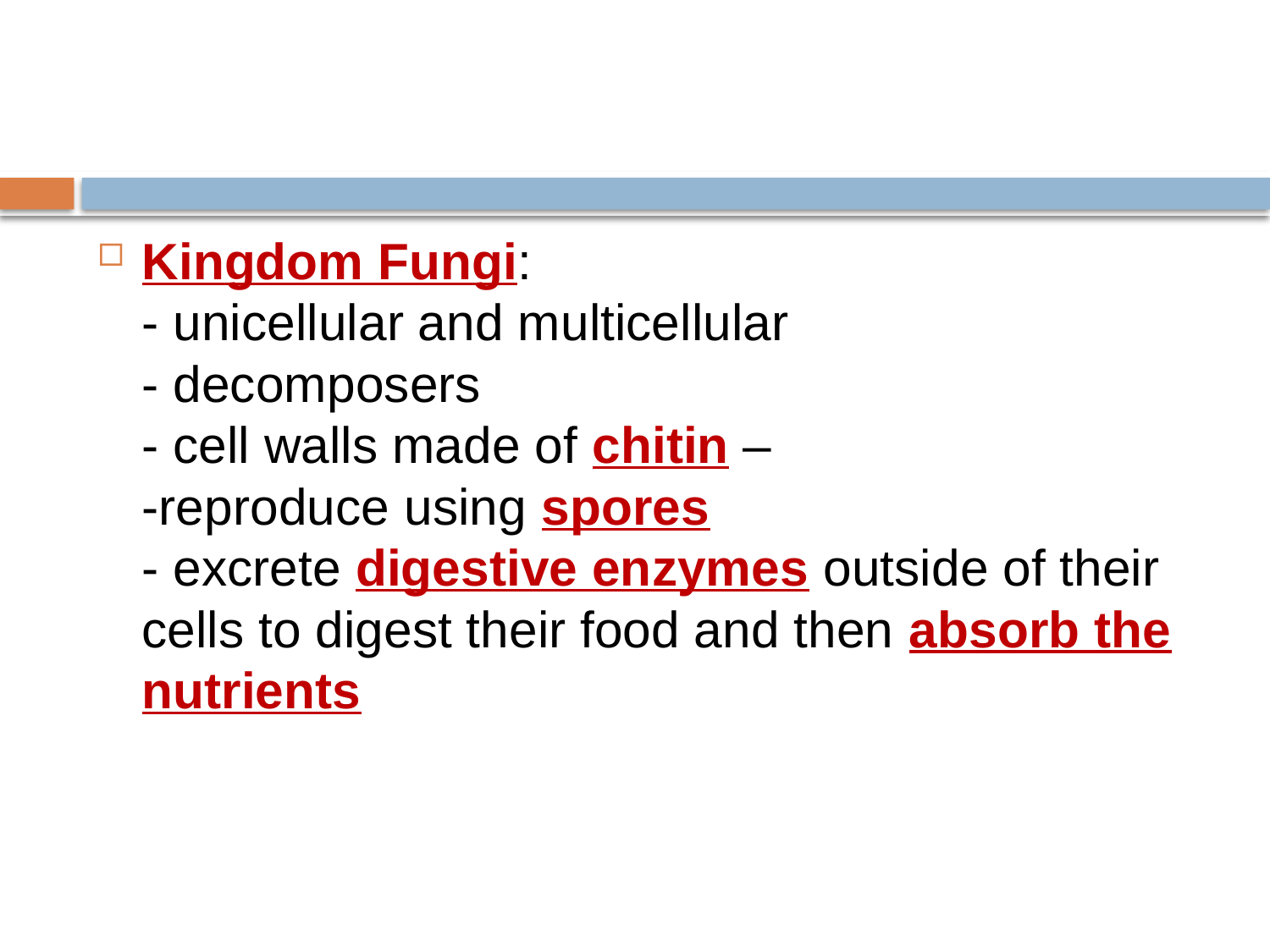

#
Kingdom Fungi:
- unicellular and multicellular
- decomposers
- cell walls made of chitin –
-reproduce using spores
- excrete digestive enzymes outside of their cells to digest their food and then absorb the nutrients